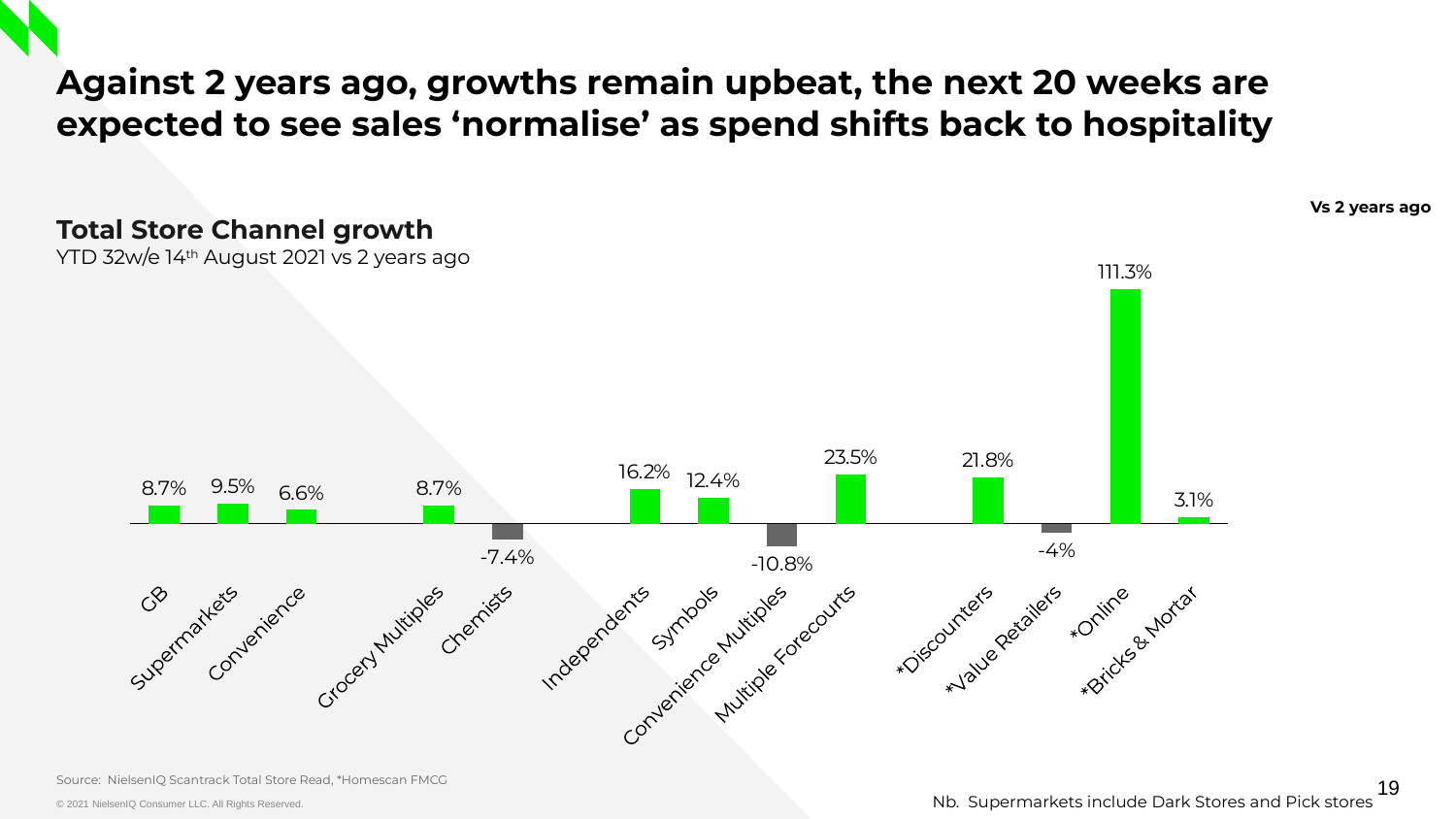

# Against 2 years ago, growths remain upbeat, the next 20 weeks are expected to see sales ‘normalise’ as spend shifts back to hospitality
Vs 2 years ago
Total Store Channel growth
YTD 32w/e 14th August 2021 vs 2 years ago

### Chart

| Category | UK |
|---|---|
| GB | 0.08690246092436427 |
| Supermarkets | 0.0948125283039356 |
| Convenience | 0.06595785534943843 |
|   | None |
| Grocery Multiples | 0.0868603437068951 |
| Chemists | -0.07407133616109607 |
|  | None |
| Independents | 0.16206750887939791 |
| Symbols | 0.12389557898067816 |
| Convenience Multiples | -0.10848744420099932 |
| Multiple Forecourts | 0.23482545683867895 |
|  | None |
| *Discounters | 0.21812393316675238 |
| *Value Retailers | -0.04339872168749326 |
| *Online | 1.1131006054600925 |
| *Bricks & Mortar | 0.030504945687284568 |
Source:  NielsenIQ Scantrack Total Store Read, *Homescan FMCG
Nb.  Supermarkets include Dark Stores and Pick stores